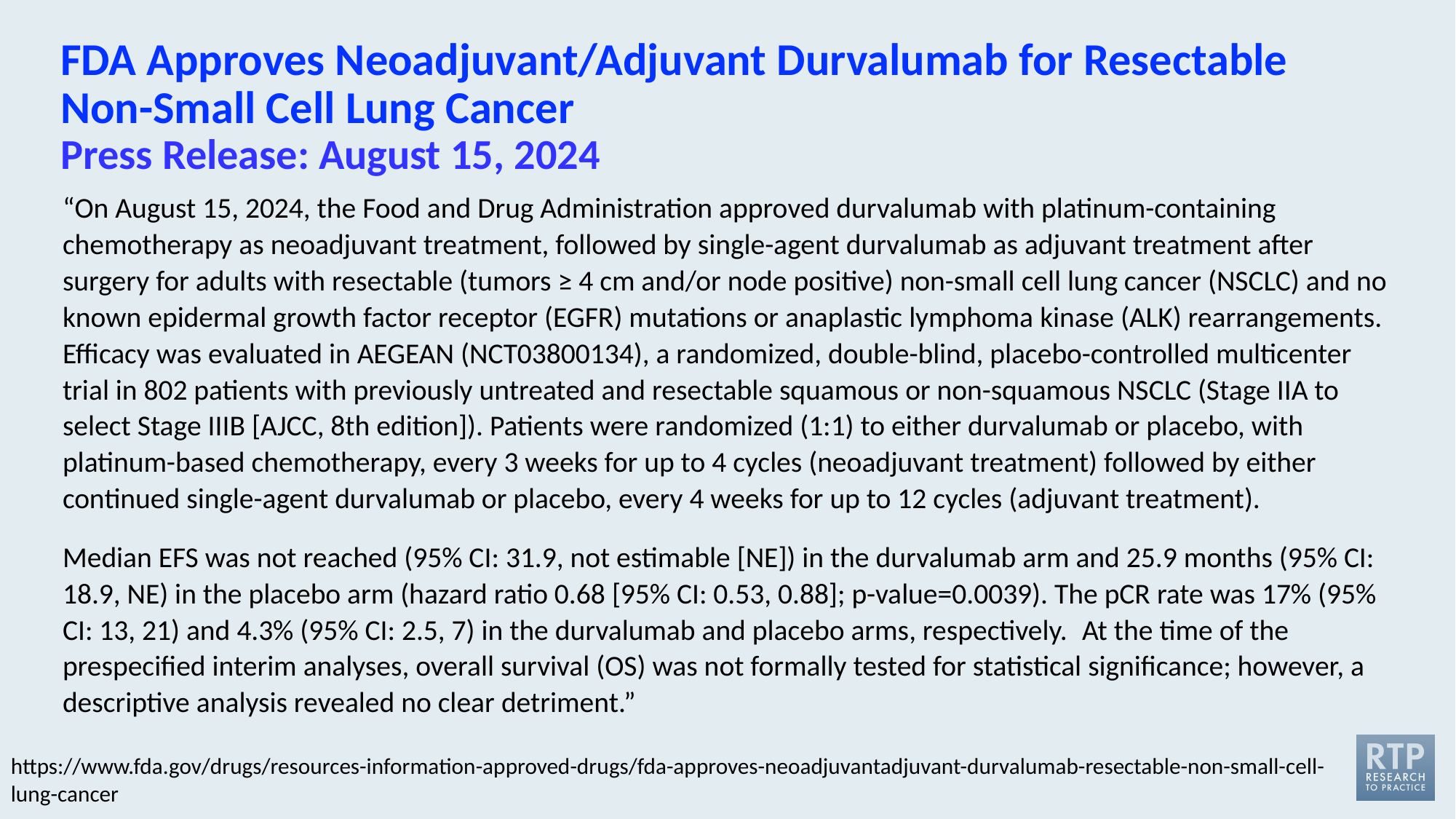

# FDA Approves Neoadjuvant/Adjuvant Durvalumab for Resectable Non-Small Cell Lung Cancer Press Release: August 15, 2024
“On August 15, 2024, the Food and Drug Administration approved durvalumab with platinum-containing chemotherapy as neoadjuvant treatment, followed by single-agent durvalumab as adjuvant treatment after surgery for adults with resectable (tumors ≥ 4 cm and/or node positive) non-small cell lung cancer (NSCLC) and no known epidermal growth factor receptor (EGFR) mutations or anaplastic lymphoma kinase (ALK) rearrangements.
Efficacy was evaluated in AEGEAN (NCT03800134), a randomized, double-blind, placebo-controlled multicenter trial in 802 patients with previously untreated and resectable squamous or non-squamous NSCLC (Stage IIA to select Stage IIIB [AJCC, 8th edition]). Patients were randomized (1:1) to either durvalumab or placebo, with platinum-based chemotherapy, every 3 weeks for up to 4 cycles (neoadjuvant treatment) followed by either continued single-agent durvalumab or placebo, every 4 weeks for up to 12 cycles (adjuvant treatment).
Median EFS was not reached (95% CI: 31.9, not estimable [NE]) in the durvalumab arm and 25.9 months (95% CI: 18.9, NE) in the placebo arm (hazard ratio 0.68 [95% CI: 0.53, 0.88]; p-value=0.0039). The pCR rate was 17% (95% CI: 13, 21) and 4.3% (95% CI: 2.5, 7) in the durvalumab and placebo arms, respectively.  At the time of the prespecified interim analyses, overall survival (OS) was not formally tested for statistical significance; however, a descriptive analysis revealed no clear detriment.”
https://www.fda.gov/drugs/resources-information-approved-drugs/fda-approves-neoadjuvantadjuvant-durvalumab-resectable-non-small-cell-lung-cancer